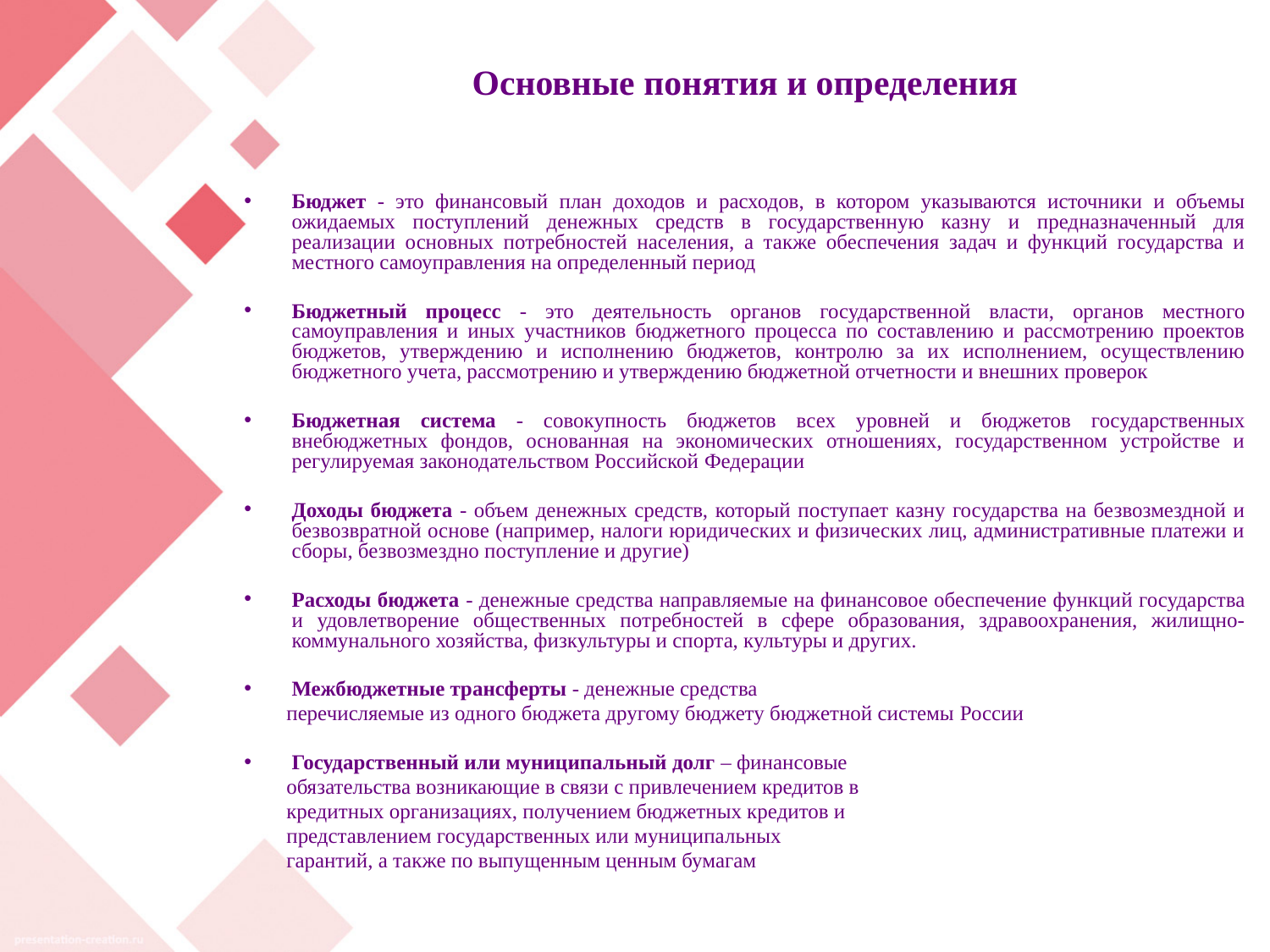

# Основные понятия и определения
Бюджет - это финансовый план доходов и расходов, в котором указываются источники и объемы ожидаемых поступлений денежных средств в государственную казну и предназначенный для реализации основных потребностей населения, а также обеспечения задач и функций государства и местного самоуправления на определенный период

Бюджетный процесс - это деятельность органов государственной власти, органов местного самоуправления и иных участников бюджетного процесса по составлению и рассмотрению проектов бюджетов, утверждению и исполнению бюджетов, контролю за их исполнением, осуществлению бюджетного учета, рассмотрению и утверждению бюджетной отчетности и внешних проверок

Бюджетная система - совокупность бюджетов всех уровней и бюджетов государственных внебюджетных фондов, основанная на экономических отношениях, государственном устройстве и регулируемая законодательством Российской Федерации

Доходы бюджета - объем денежных средств, который поступает казну государства на безвозмездной и безвозвратной основе (например, налоги юридических и физических лиц, административные платежи и сборы, безвозмездно поступление и другие)

Расходы бюджета - денежные средства направляемые на финансовое обеспечение функций государства и удовлетворение общественных потребностей в сфере образования, здравоохранения, жилищно-коммунального хозяйства, физкультуры и спорта, культуры и других.

Межбюджетные трансферты - денежные средства
        перечисляемые из одного бюджета другому бюджету бюджетной системы России

Государственный или муниципальный долг – финансовые
        обязательства возникающие в связи с привлечением кредитов в
        кредитных организациях, получением бюджетных кредитов и
        представлением государственных или муниципальных
        гарантий, а также по выпущенным ценным бумагам